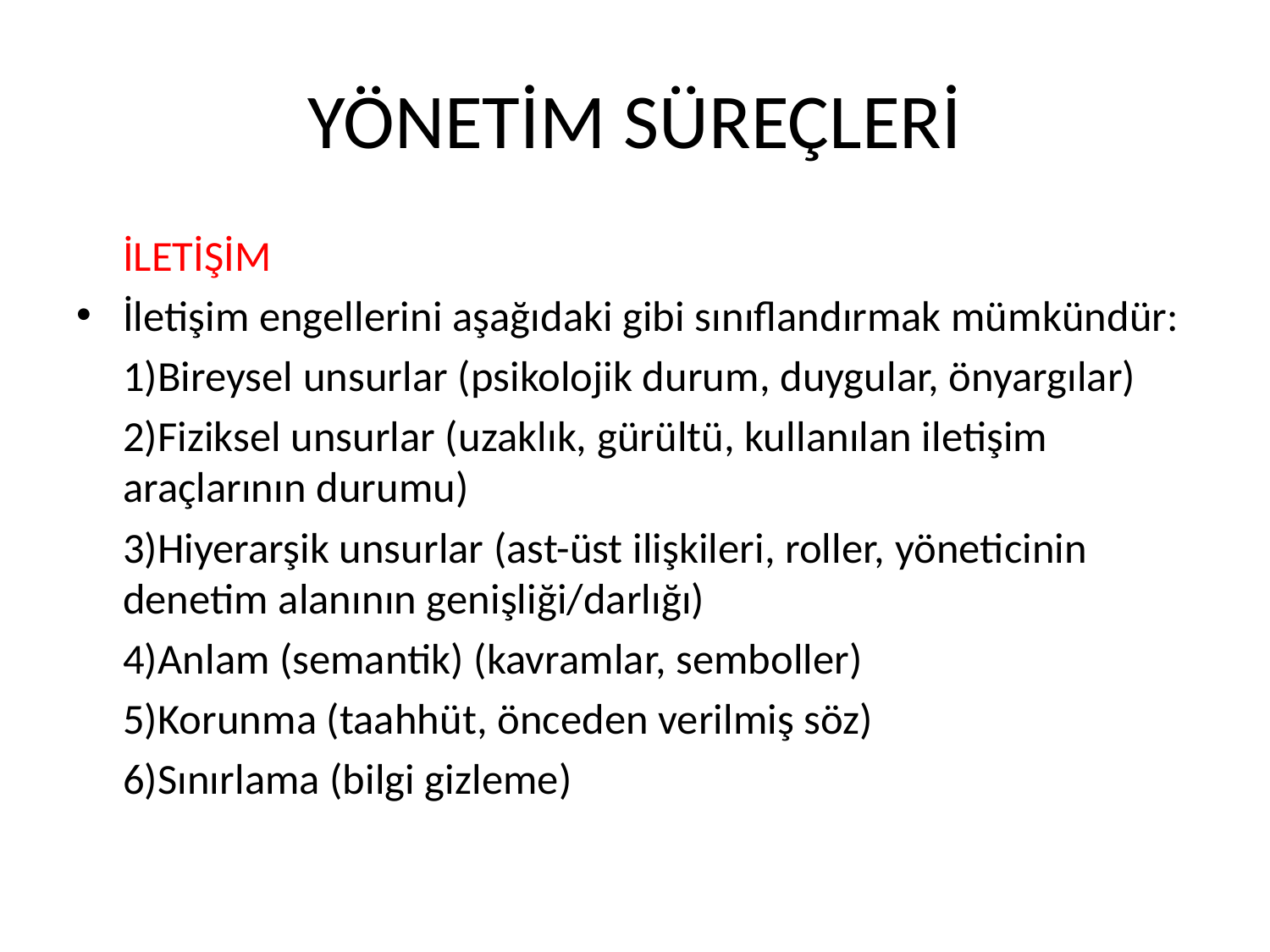

# YÖNETİM SÜREÇLERİ
	İLETİŞİM
İletişim engellerini aşağıdaki gibi sınıflandırmak mümkündür:
	1)Bireysel unsurlar (psikolojik durum, duygular, önyargılar)
	2)Fiziksel unsurlar (uzaklık, gürültü, kullanılan iletişim araçlarının durumu)
	3)Hiyerarşik unsurlar (ast-üst ilişkileri, roller, yöneticinin denetim alanının genişliği/darlığı)
	4)Anlam (semantik) (kavramlar, semboller)
	5)Korunma (taahhüt, önceden verilmiş söz)
	6)Sınırlama (bilgi gizleme)